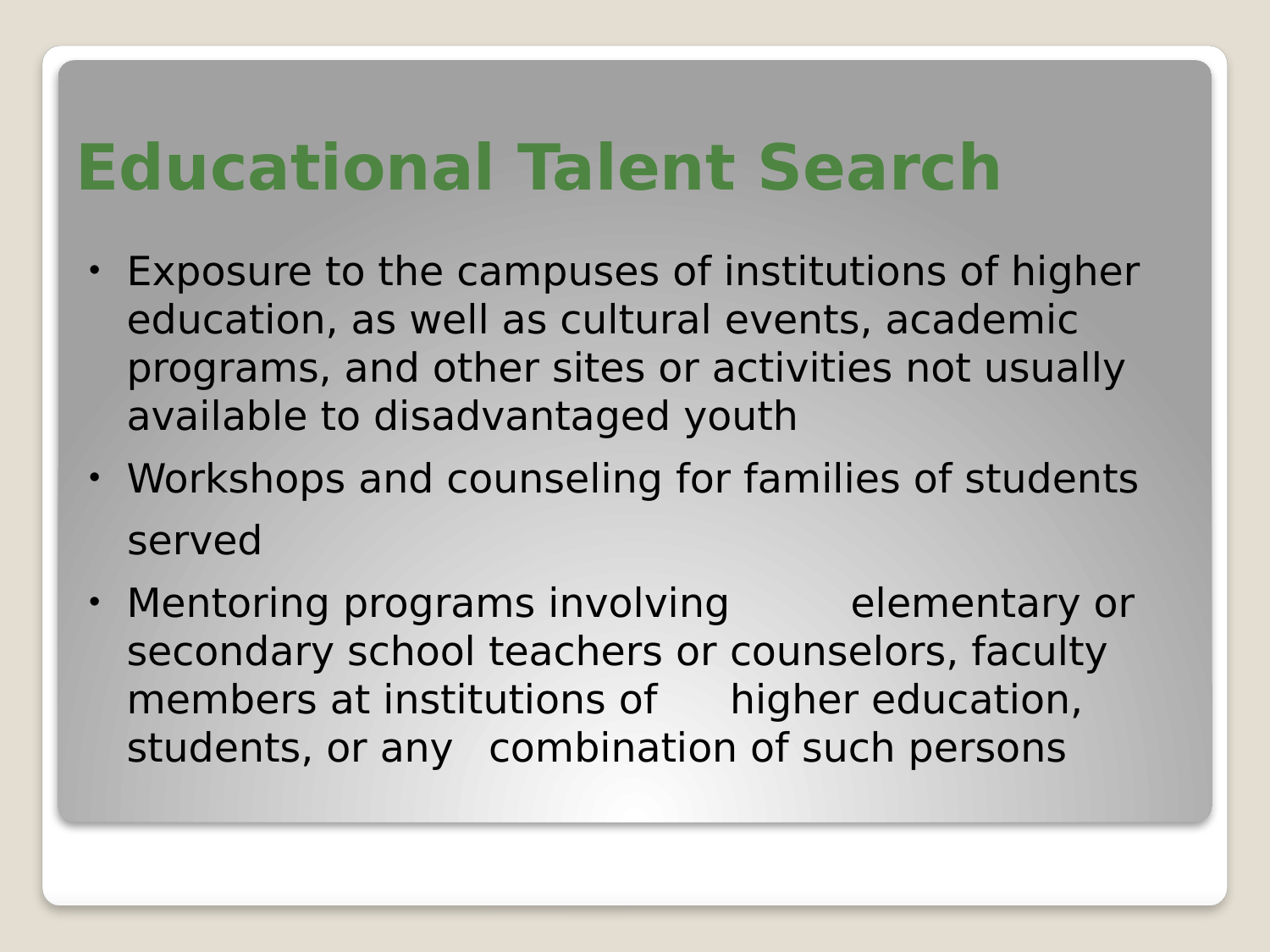

# Educational Talent Search
Exposure to the campuses of institutions of higher education, as well as cultural events, academic programs, and other sites or activities not usually available to disadvantaged youth
Workshops and counseling for families of students
   served
Mentoring programs involving 	elementary or  secondary school teachers or 	counselors, faculty members at institutions of 	higher education, students, or any 	combination of such persons